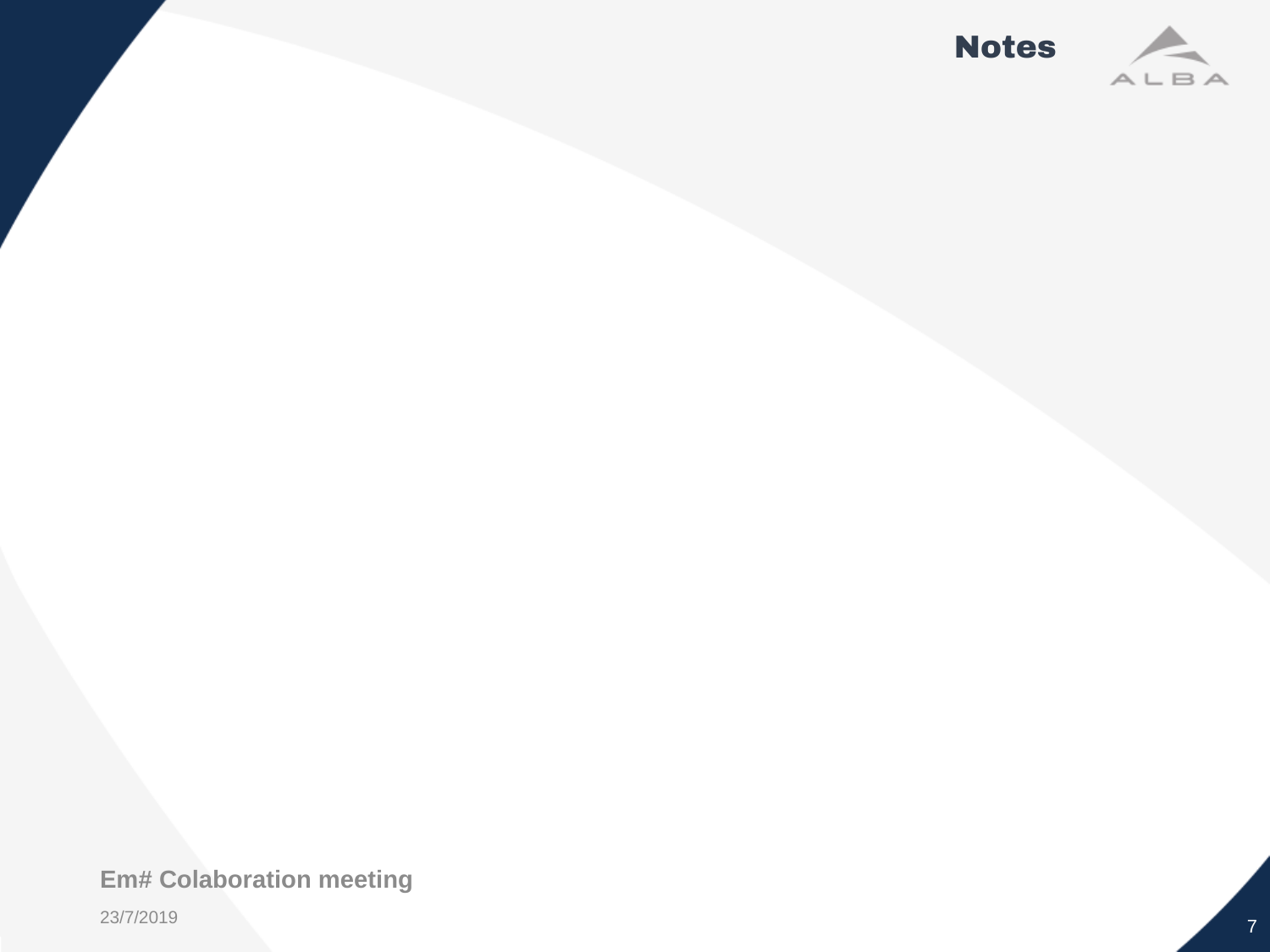

# Notes

Em# Colaboration meeting
7
23/7/2019